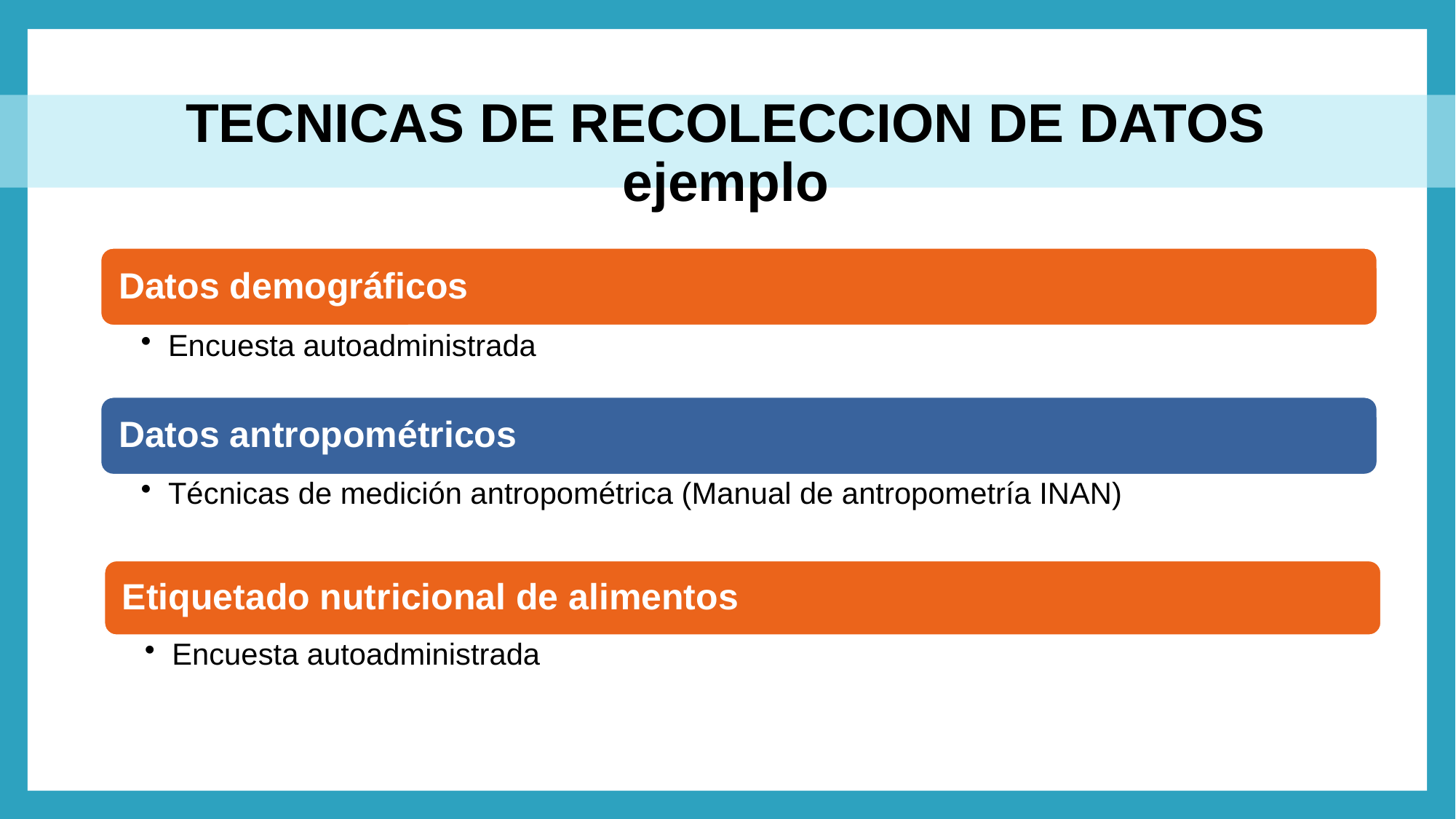

# TECNICAS DE RECOLECCION DE DATOS ejemplo

Datos demográficos
Encuesta autoadministrada
Datos antropométricos
Técnicas de medición antropométrica (Manual de antropometría INAN)
Etiquetado nutricional de alimentos
Encuesta autoadministrada